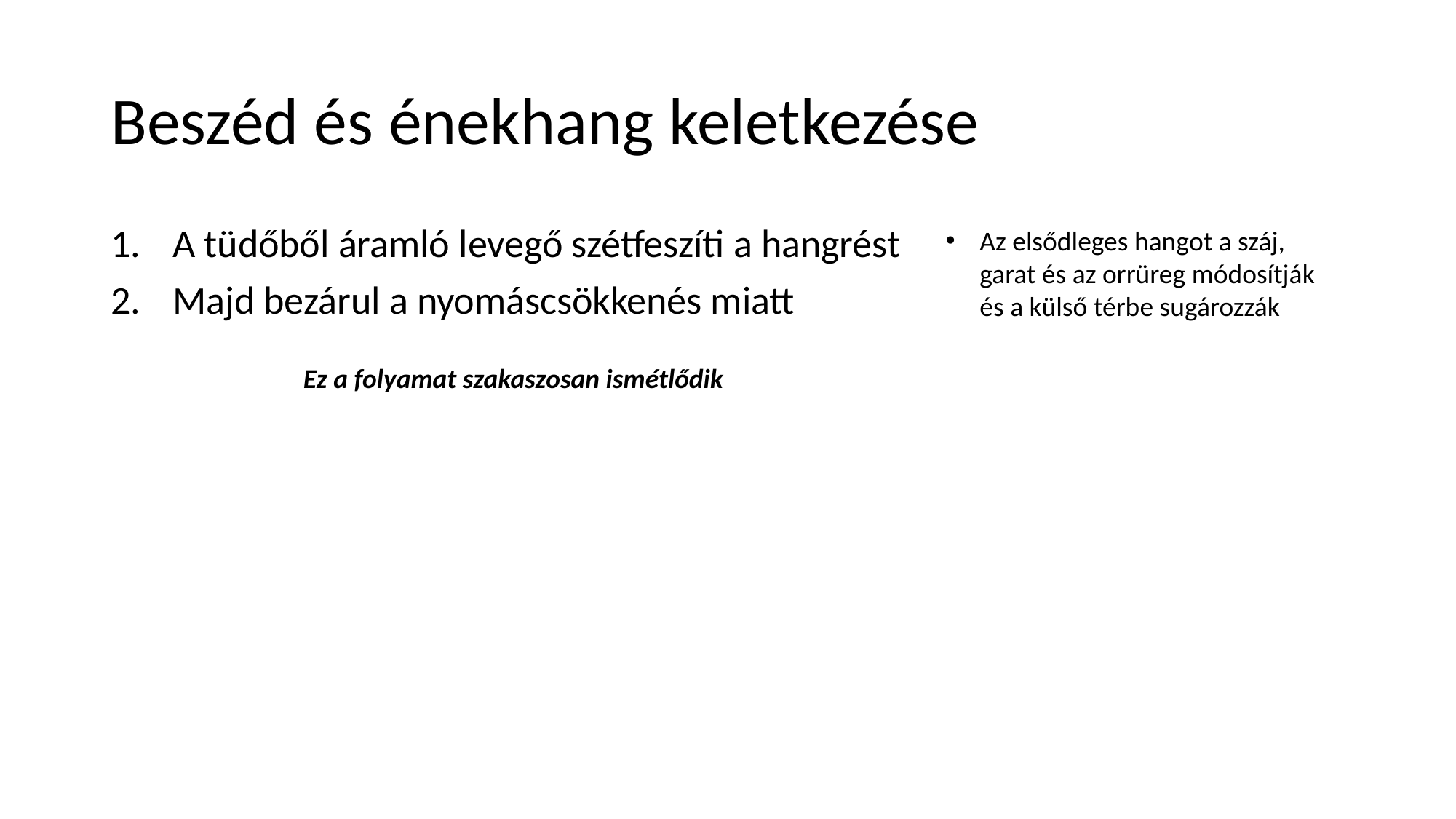

# Beszéd és énekhang keletkezése
A tüdőből áramló levegő szétfeszíti a hangrést
Majd bezárul a nyomáscsökkenés miatt
Az elsődleges hangot a száj, garat és az orrüreg módosítják és a külső térbe sugározzák
Ez a folyamat szakaszosan ismétlődik